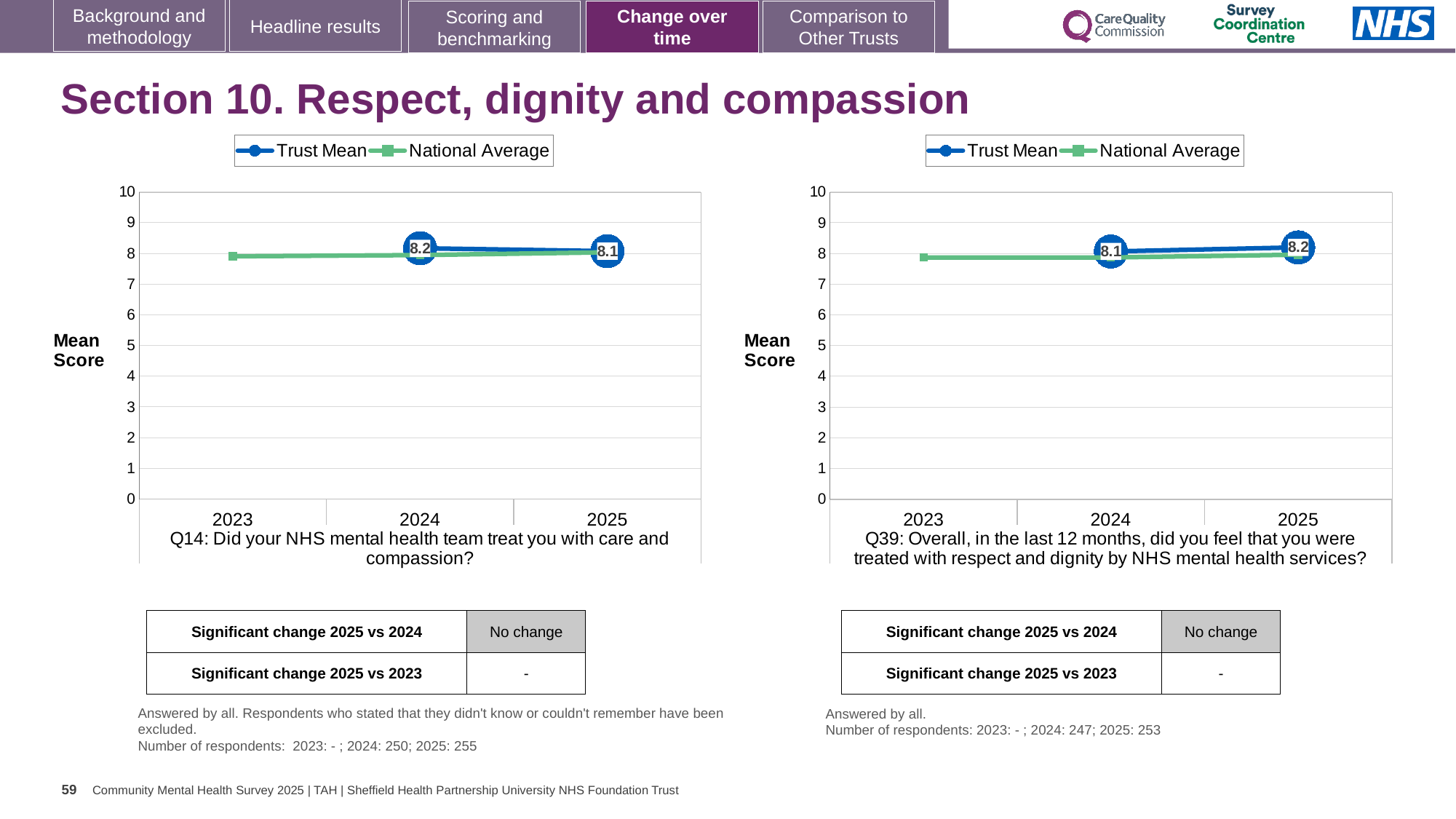

# Section 10. Respect, dignity and compassion

### Chart

| Category | Trust Mean | National Average |
|---|---|---|
| 2023 | None | 7.869041071237628 |
| 2024 | 8.06570059501302 | 7.86946615640234 |
| 2025 | 8.197615224707837 | 7.960946473362513 |

### Chart

| Category | Trust Mean | National Average |
|---|---|---|
| 2023 | None | 7.904616335664632 |
| 2024 | 8.16863464664037 | 7.945752049217637 |
| 2025 | 8.073968280773128 | 8.035295607660522 |
| Significant change 2025 vs 2024 | No change |
| --- | --- |
| Significant change 2025 vs 2023 | - |
| Significant change 2025 vs 2024 | No change |
| --- | --- |
| Significant change 2025 vs 2023 | - |
Answered by all. Respondents who stated that they didn't know or couldn't remember have been excluded.
Number of respondents:  2023: - ; 2024: 250; 2025: 255
Answered by all.
Number of respondents: 2023: - ; 2024: 247; 2025: 253

59